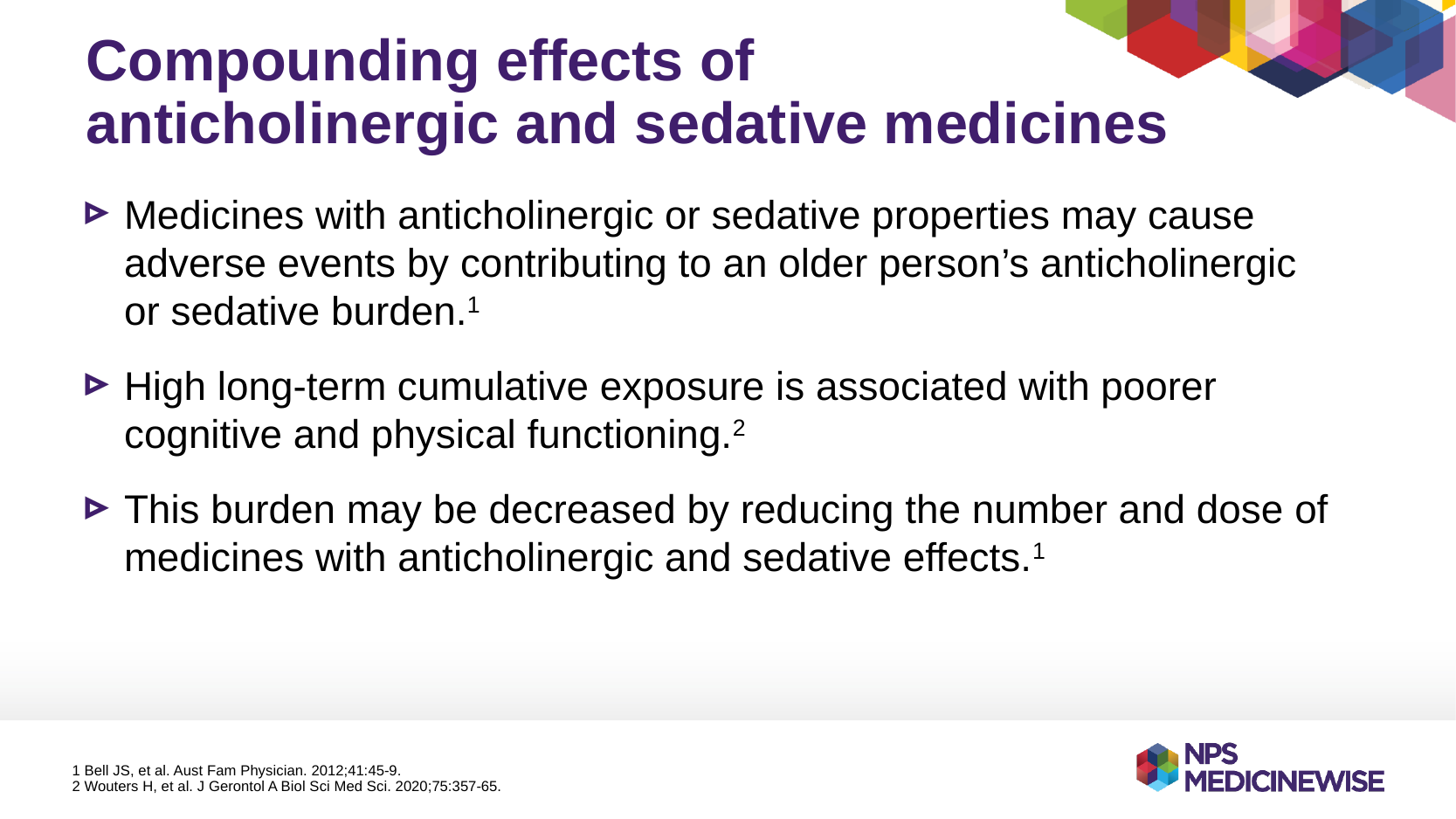

# Compounding effects of anticholinergic and sedative medicines
Medicines with anticholinergic or sedative properties may cause adverse events by contributing to an older person’s anticholinergic
or sedative burden.1
High long-term cumulative exposure is associated with poorer cognitive and physical functioning.2
This burden may be decreased by reducing the number and dose of medicines with anticholinergic and sedative effects.1

1 Bell JS, et al. Aust Fam Physician. 2012;41:45-9.
2 Wouters H, et al. J Gerontol A Biol Sci Med Sci. 2020;75:357-65.